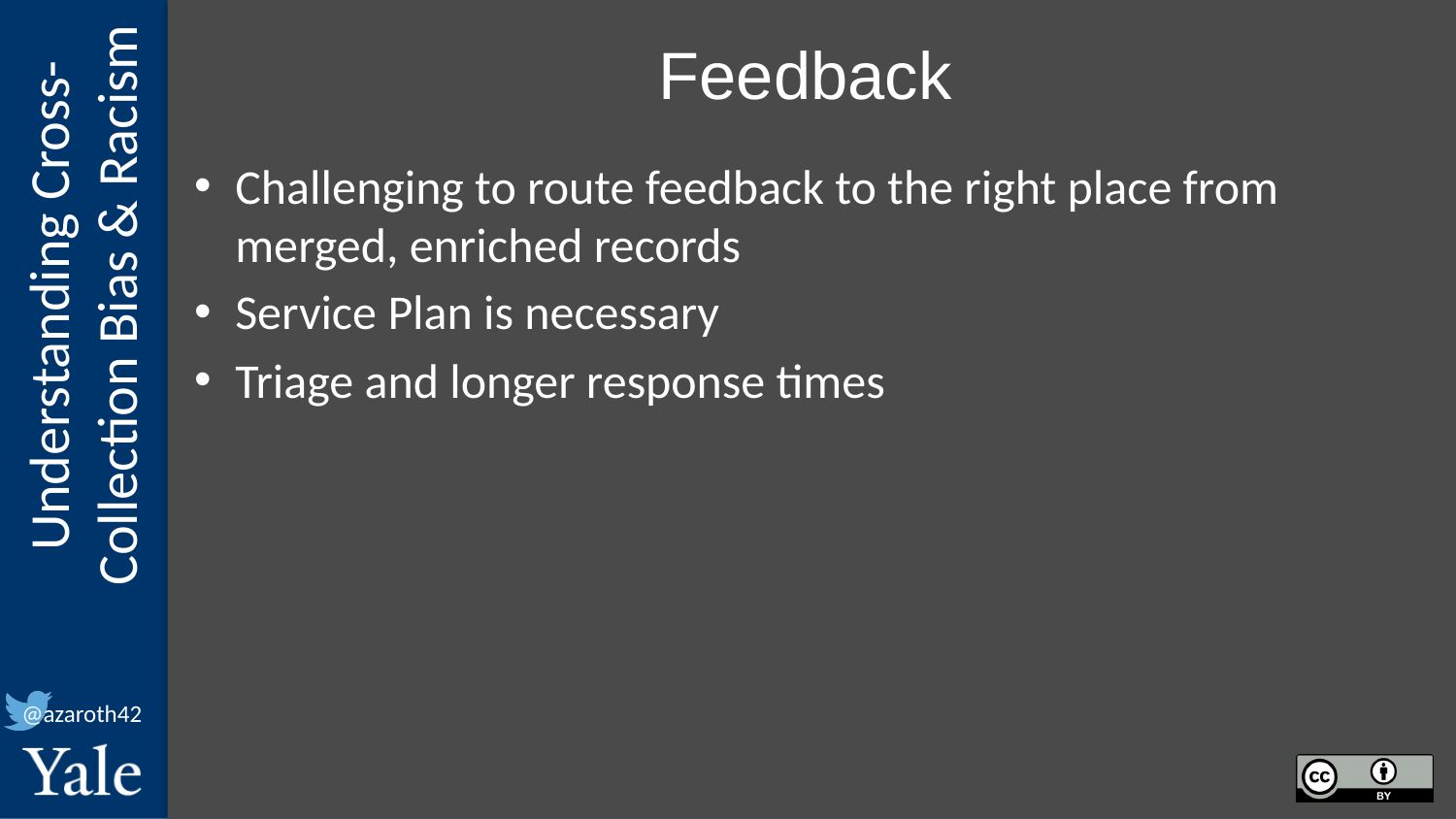

# Feedback
Challenging to route feedback to the right place from merged, enriched records
Service Plan is necessary
Triage and longer response times